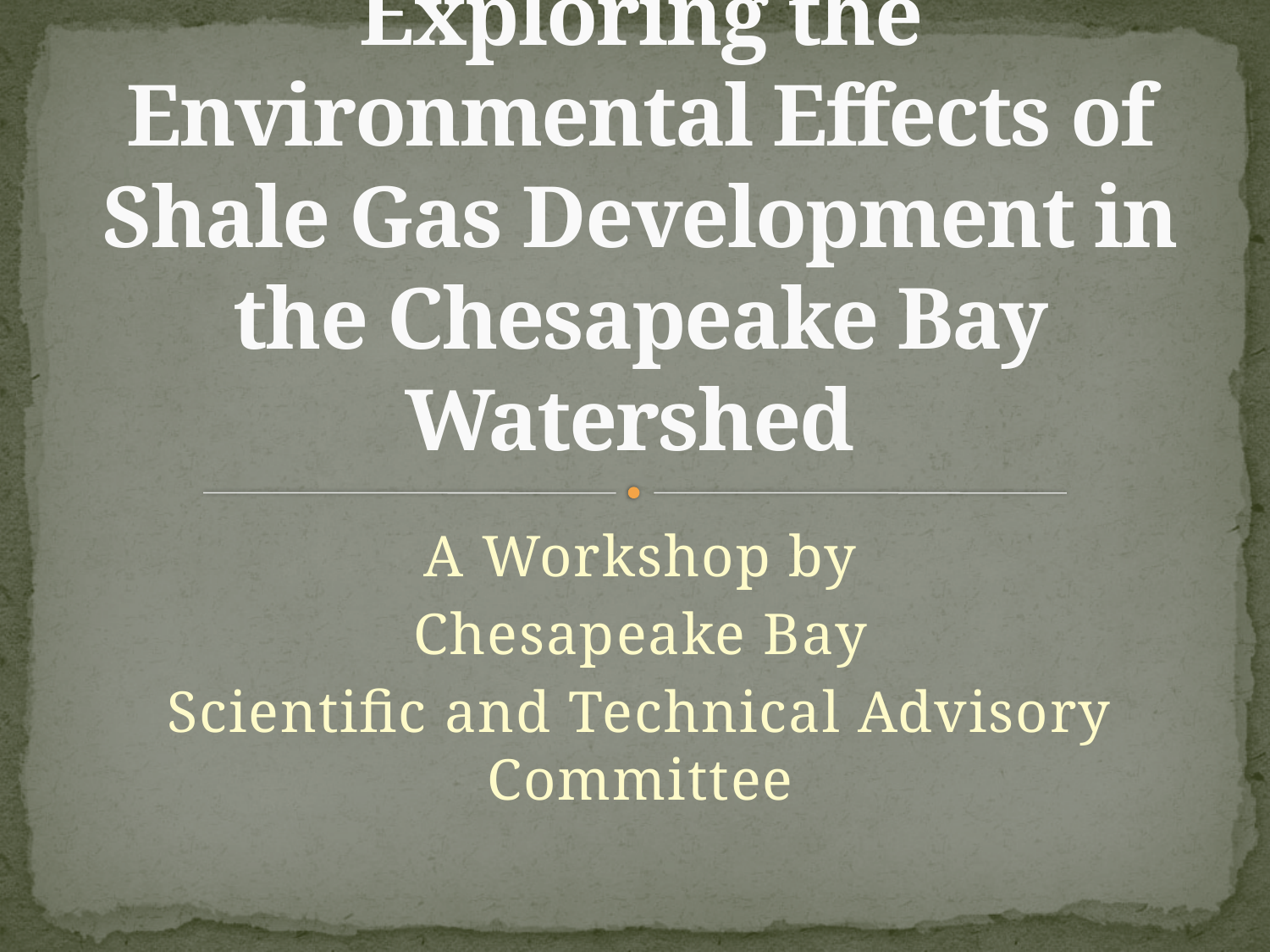

# Exploring the Environmental Effects of Shale Gas Development in the Chesapeake Bay Watershed
A Workshop by
Chesapeake Bay
Scientific and Technical Advisory Committee